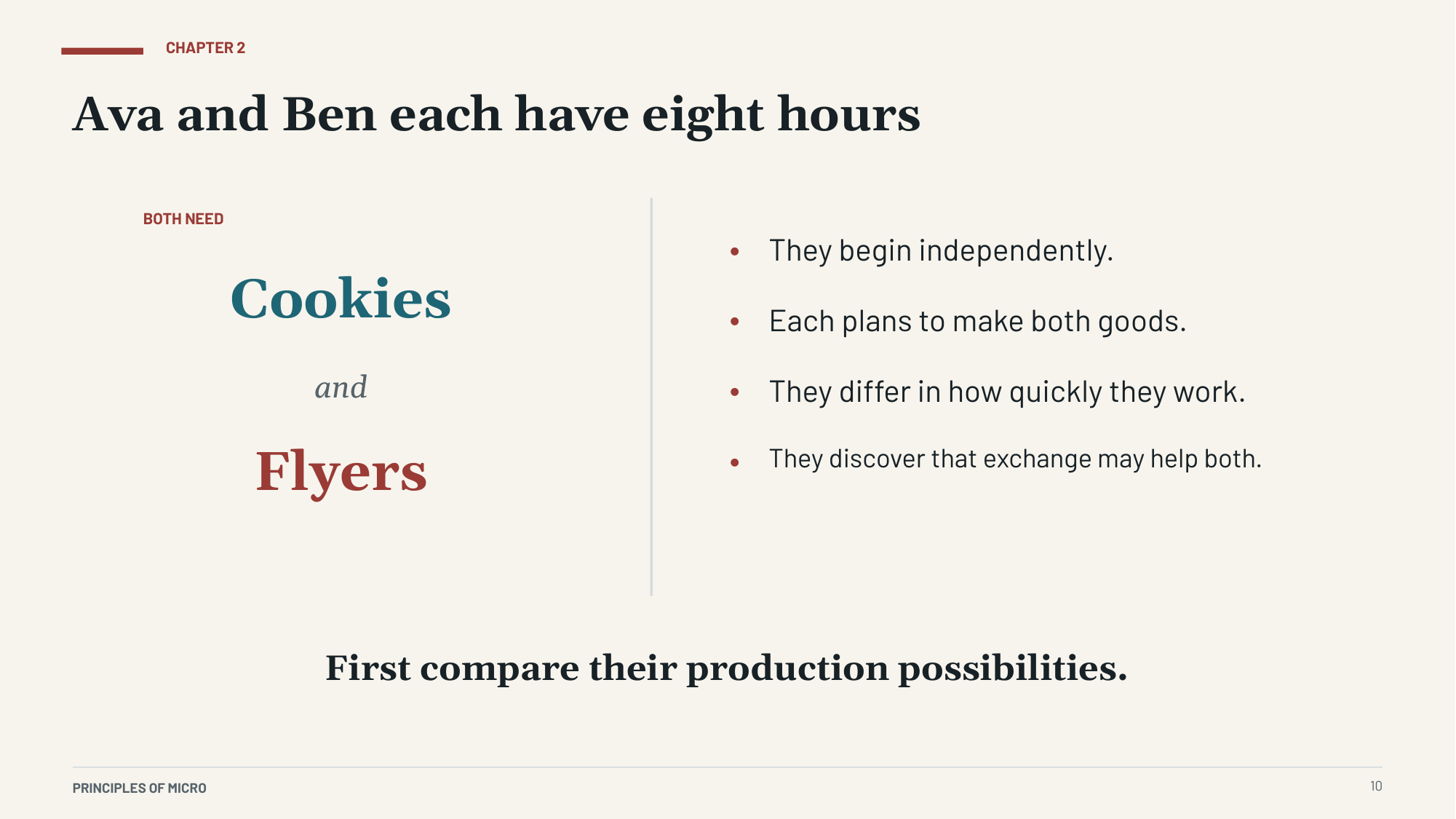

CHAPTER 2

Ava and Ben each have eight hours

BOTH NEED
•
They begin independently.
Cookies
•
Each plans to make both goods.
and
•
They differ in how quickly they work.
Flyers
•
They discover that exchange may help both.
First compare their production possibilities.

10
PRINCIPLES OF MICRO